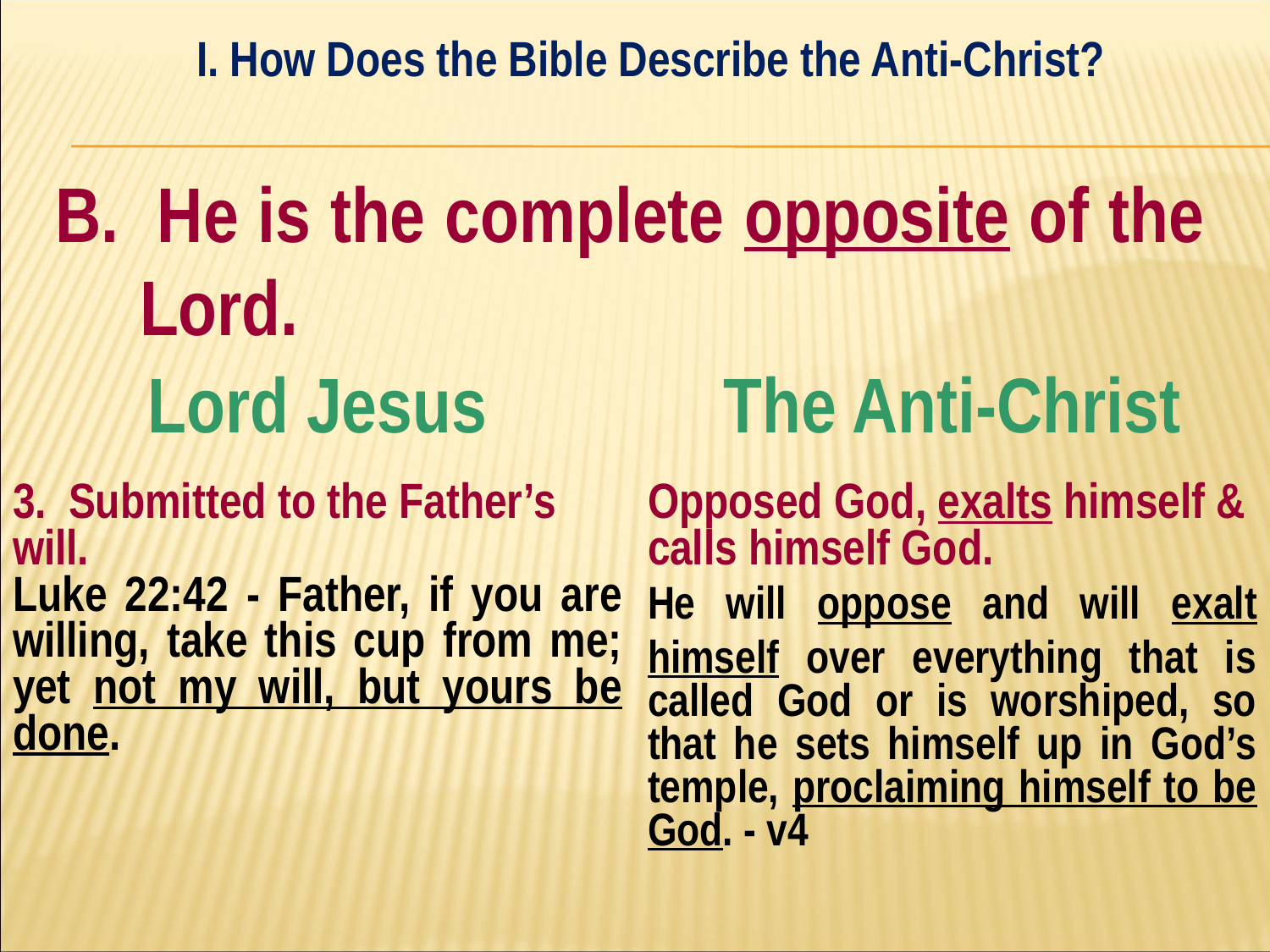

I. How Does the Bible Describe the Anti-Christ?
#
B.  He is the complete opposite of the Lord.

| Lord Jesus | The Anti-Christ |
| --- | --- |
| 3. Submitted to the Father’s will. Luke 22:42 - Father, if you are willing, take this cup from me; yet not my will, but yours be done. | Opposed God, exalts himself & calls himself God. ﻿He will oppose and will exalt himself over everything that is called God or is worshiped, so that he sets himself up in God’s temple, proclaiming himself to be God. - v4 |